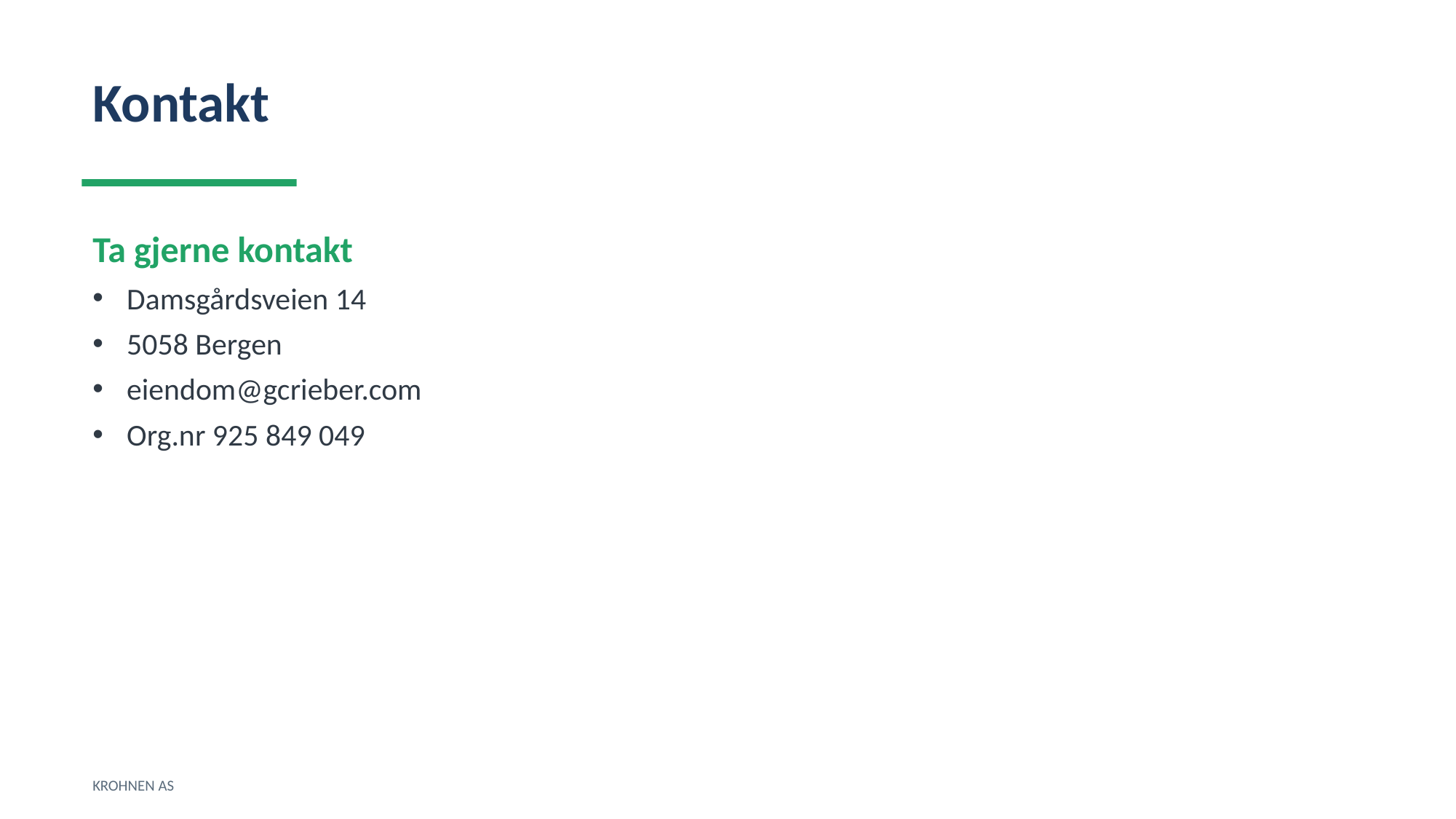

Kontakt

Ta gjerne kontakt
Damsgårdsveien 14
5058 Bergen
eiendom@gcrieber.com
Org.nr 925 849 049
KROHNEN AS